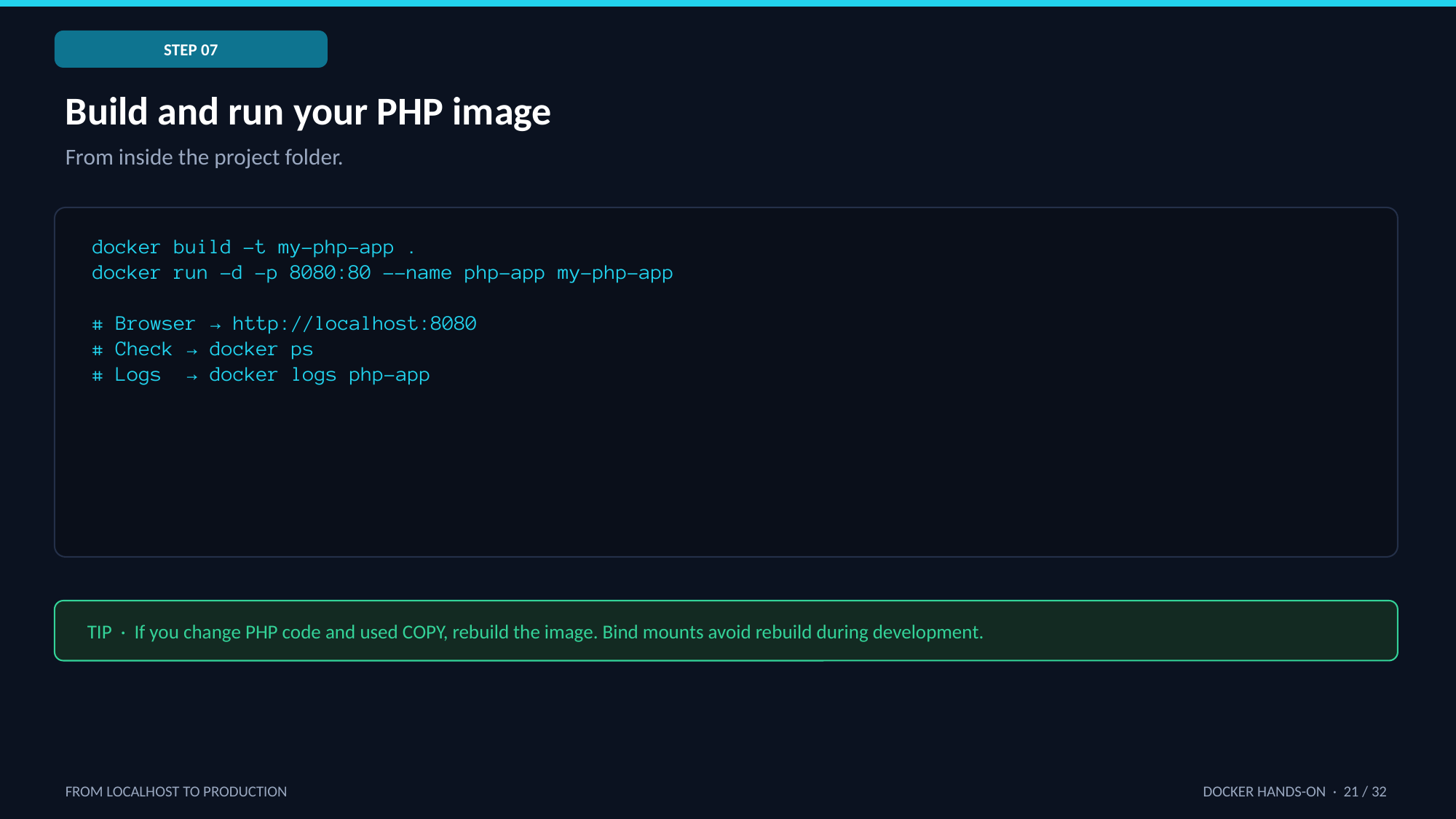

STEP 07
Build and run your PHP image
From inside the project folder.

docker build -t my-php-app .
docker run -d -p 8080:80 --name php-app my-php-app

# Browser → http://localhost:8080
# Check → docker ps
# Logs  → docker logs php-app

TIP  ·  If you change PHP code and used COPY, rebuild the image. Bind mounts avoid rebuild during development.
FROM LOCALHOST TO PRODUCTION
DOCKER HANDS-ON  ·  21 / 32